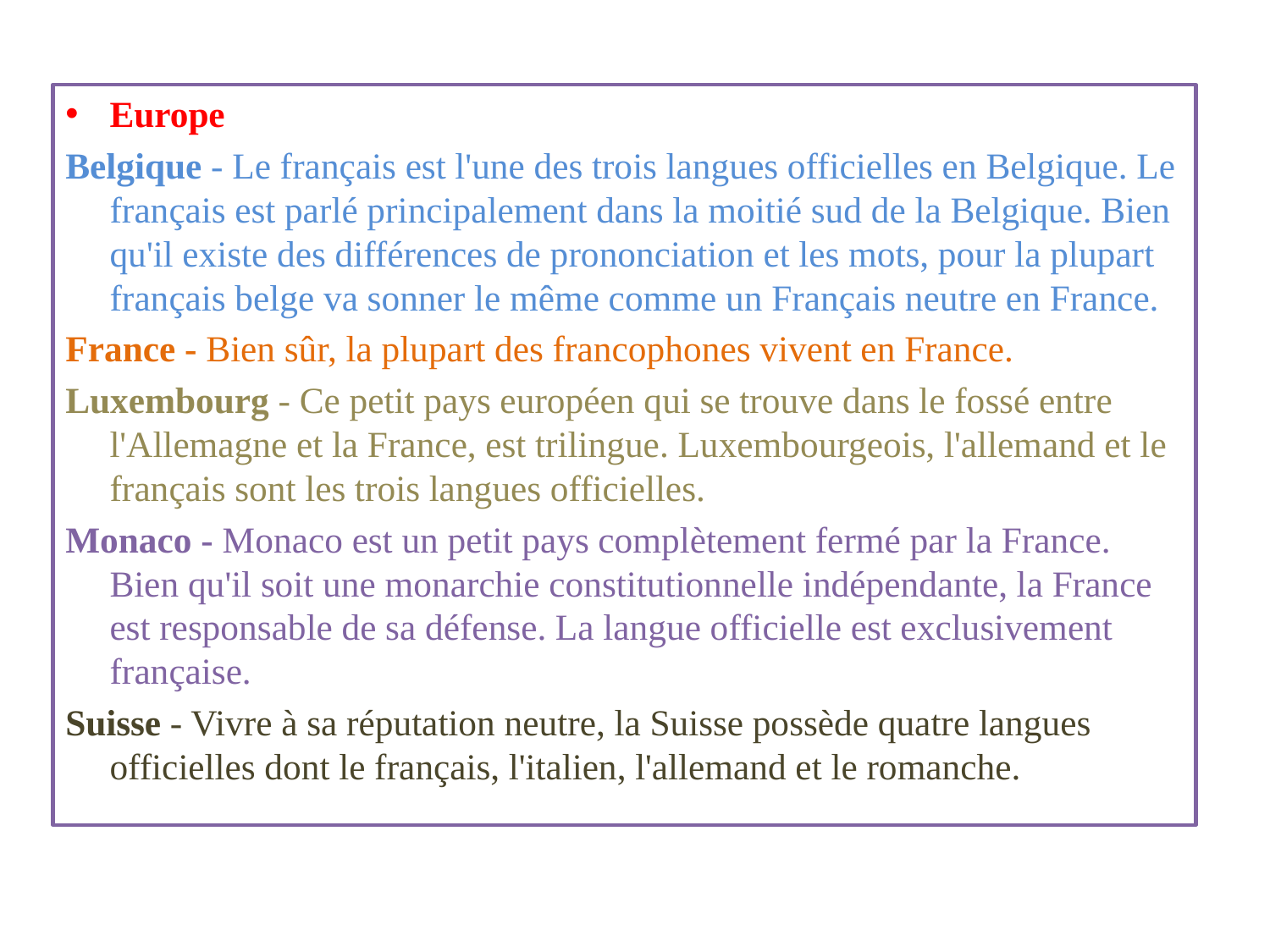

Europe
Belgique - Le français est l'une des trois langues officielles en Belgique. Le français est parlé principalement dans la moitié sud de la Belgique. Bien qu'il existe des différences de prononciation et les mots, pour la plupart français belge va sonner le même comme un Français neutre en France.
France - Bien sûr, la plupart des francophones vivent en France.
Luxembourg - Ce petit pays européen qui se trouve dans le fossé entre l'Allemagne et la France, est trilingue. Luxembourgeois, l'allemand et le français sont les trois langues officielles.
Monaco - Monaco est un petit pays complètement fermé par la France. Bien qu'il soit une monarchie constitutionnelle indépendante, la France est responsable de sa défense. La langue officielle est exclusivement française.
Suisse - Vivre à sa réputation neutre, la Suisse possède quatre langues officielles dont le français, l'italien, l'allemand et le romanche.